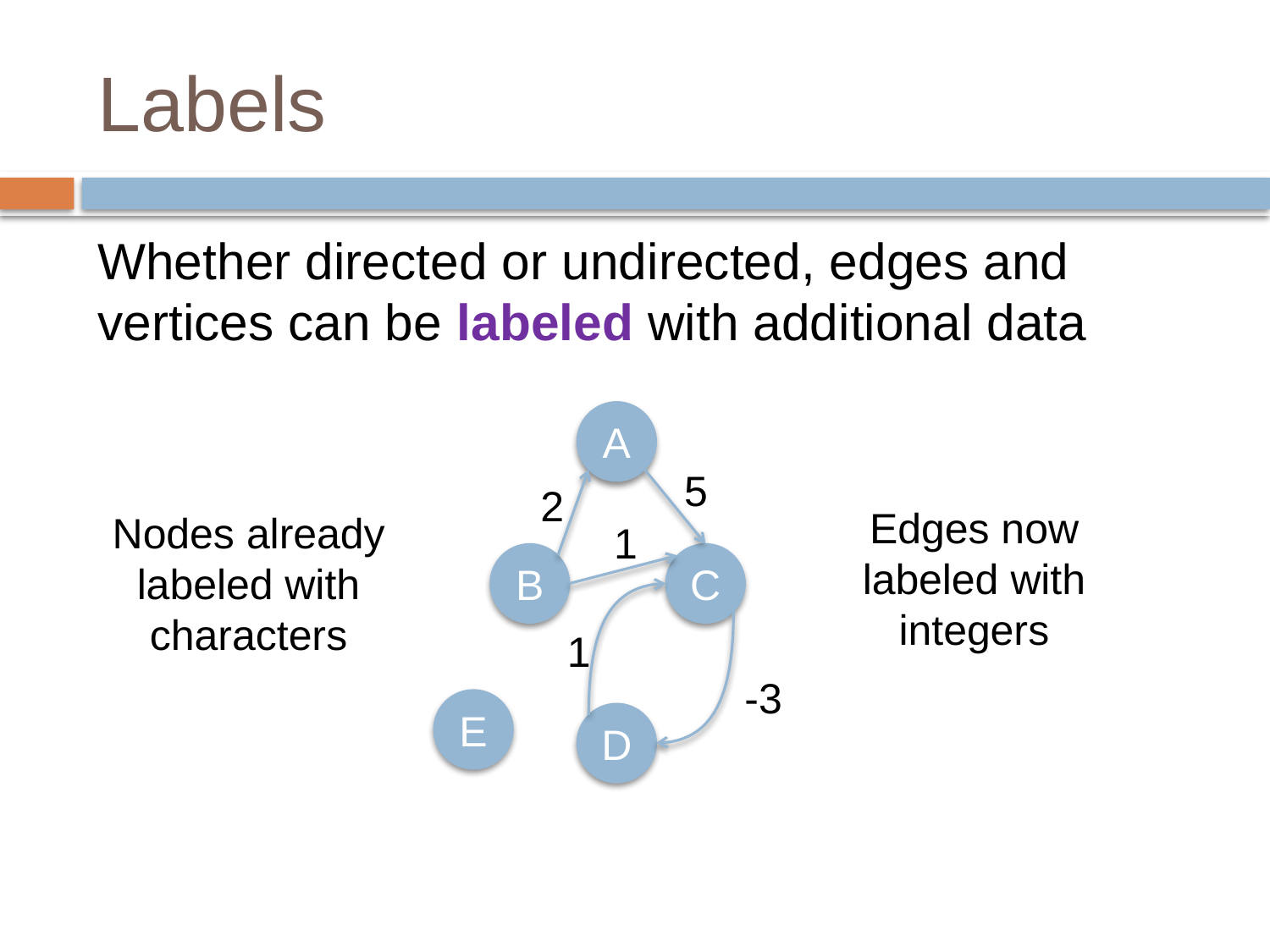

# Labels
Whether directed or undirected, edges and vertices can be labeled with additional data

A
B
C
E
D
5
2
Edges now labeled with integers
1
1
-3
Nodes already labeled with characters